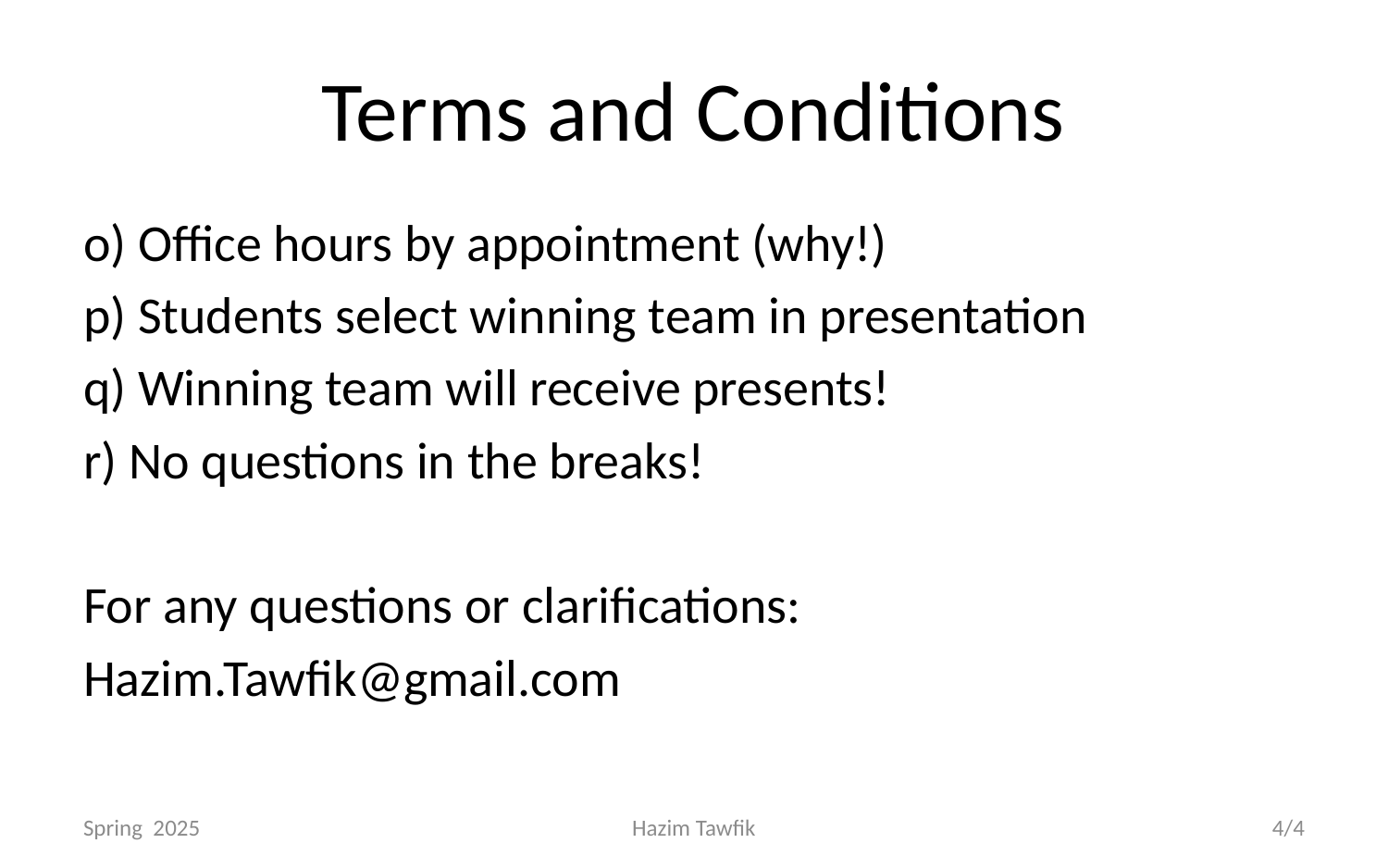

# Terms and Conditions
o) Office hours by appointment (why!)
p) Students select winning team in presentation
q) Winning team will receive presents!
r) No questions in the breaks!

For any questions or clarifications:
Hazim.Tawfik@gmail.com

Spring  2025
Hazim Tawfik
4/4